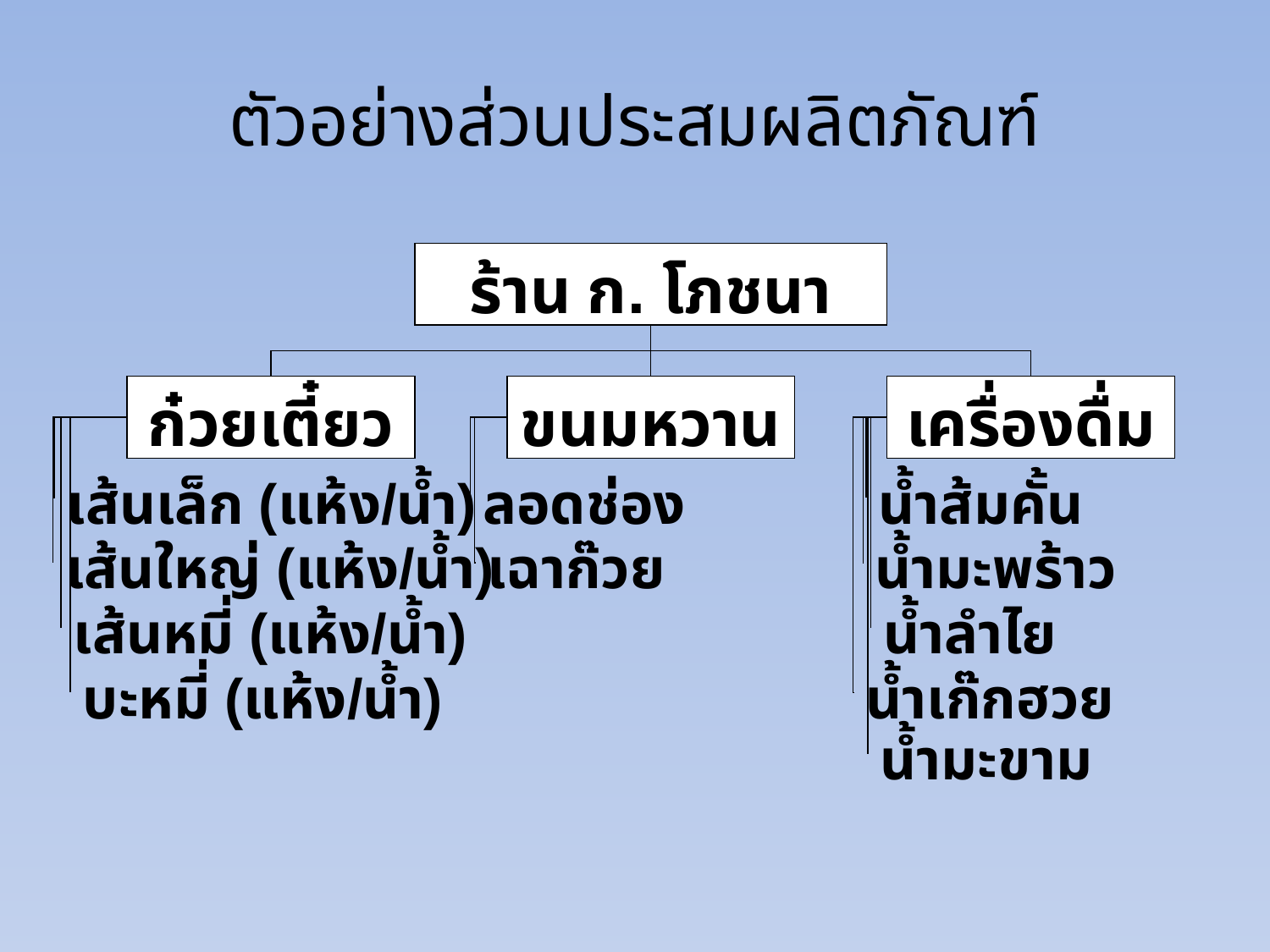

# ตัวอย่างส่วนประสมผลิตภัณฑ์
ร้าน ก. โภชนา
ก๋วยเตี๋ยว
ขนมหวาน
เครื่องดื่ม
เส้นเล็ก (แห้ง/น้ำ)
ลอดช่อง
น้ำส้มคั้น
เส้นใหญ่ (แห้ง/น้ำ)
เฉาก๊วย
น้ำมะพร้าว
เส้นหมี่ (แห้ง/น้ำ)
น้ำลำไย
บะหมี่ (แห้ง/น้ำ)
น้ำเก๊กฮวย
น้ำมะขาม